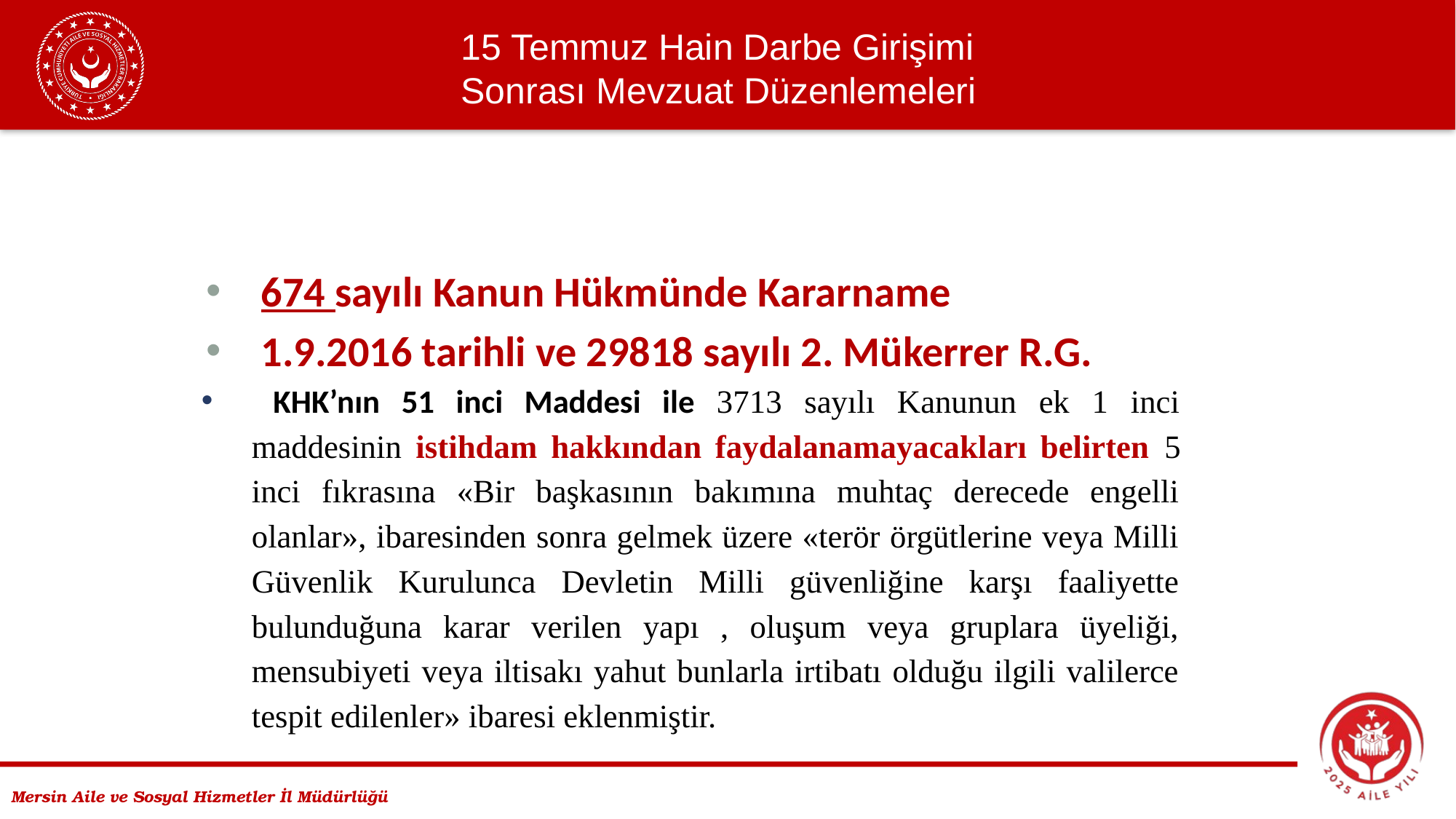

15 Temmuz Hain Darbe Girişimi Sonrası Mevzuat Düzenlemeleri

 KHK’nın 51 inci Maddesi ile 3713 sayılı Kanunun ek 1 inci maddesinin istihdam hakkından faydalanamayacakları belirten 5 inci fıkrasına «Bir başkasının bakımına muhtaç derecede engelli olanlar», ibaresinden sonra gelmek üzere «terör örgütlerine veya Milli Güvenlik Kurulunca Devletin Milli güvenliğine karşı faaliyette bulunduğuna karar verilen yapı , oluşum veya gruplara üyeliği, mensubiyeti veya iltisakı yahut bunlarla irtibatı olduğu ilgili valilerce tespit edilenler» ibaresi eklenmiştir.

674 sayılı Kanun Hükmünde Kararname
1.9.2016 tarihli ve 29818 sayılı 2. Mükerrer R.G.